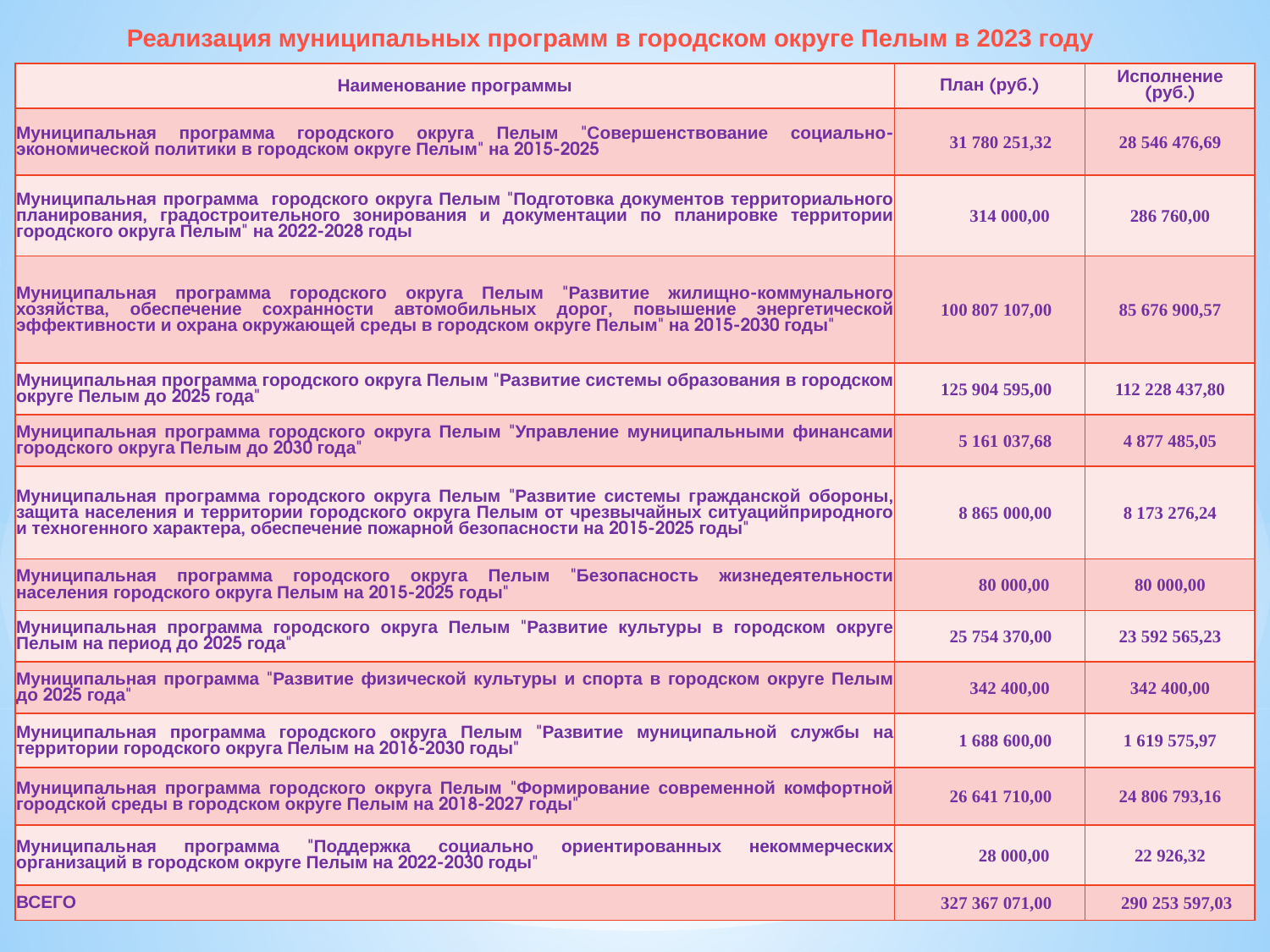

# Реализация муниципальных программ в городском округе Пелым в 2023 году

[unsupported chart]

| Наименование программы | План (руб.) | Исполнение (руб.) |
| --- | --- | --- |
| Муниципальная программа городского округа Пелым "Совершенствование социально-экономической политики в городском округе Пелым" на 2015-2025 | 31 780 251,32 | 28 546 476,69 |
| Муниципальная программа городского округа Пелым "Подготовка документов территориального планирования, градостроительного зонирования и документации по планировке территории городского округа Пелым" на 2022-2028 годы | 314 000,00 | 286 760,00 |
| Муниципальная программа городского округа Пелым "Развитие жилищно-коммунального хозяйства, обеспечение сохранности автомобильных дорог, повышение энергетической эффективности и охрана окружающей среды в городском округе Пелым" на 2015-2030 годы" | 100 807 107,00 | 85 676 900,57 |
| Муниципальная программа городского округа Пелым "Развитие системы образования в городском округе Пелым до 2025 года" | 125 904 595,00 | 112 228 437,80 |
| Муниципальная программа городского округа Пелым "Управление муниципальными финансами городского округа Пелым до 2030 года" | 5 161 037,68 | 4 877 485,05 |
| Муниципальная программа городского округа Пелым "Развитие системы гражданской обороны, защита населения и территории городского округа Пелым от чрезвычайных ситуацийприродного и техногенного характера, обеспечение пожарной безопасности на 2015-2025 годы" | 8 865 000,00 | 8 173 276,24 |
| Муниципальная программа городского округа Пелым "Безопасность жизнедеятельности населения городского округа Пелым на 2015-2025 годы" | 80 000,00 | 80 000,00 |
| Муниципальная программа городского округа Пелым "Развитие культуры в городском округе Пелым на период до 2025 года" | 25 754 370,00 | 23 592 565,23 |
| Муниципальная программа "Развитие физической культуры и спорта в городском округе Пелым до 2025 года" | 342 400,00 | 342 400,00 |
| Муниципальная программа городского округа Пелым "Развитие муниципальной службы на территории городского округа Пелым на 2016-2030 годы" | 1 688 600,00 | 1 619 575,97 |
| Муниципальная программа городского округа Пелым "Формирование современной комфортной городской среды в городском округе Пелым на 2018-2027 годы" | 26 641 710,00 | 24 806 793,16 |
| Муниципальная программа "Поддержка социально ориентированных некоммерческих организаций в городском округе Пелым на 2022-2030 годы" | 28 000,00 | 22 926,32 |
| ВСЕГО | 327 367 071,00 | 290 253 597,03 |